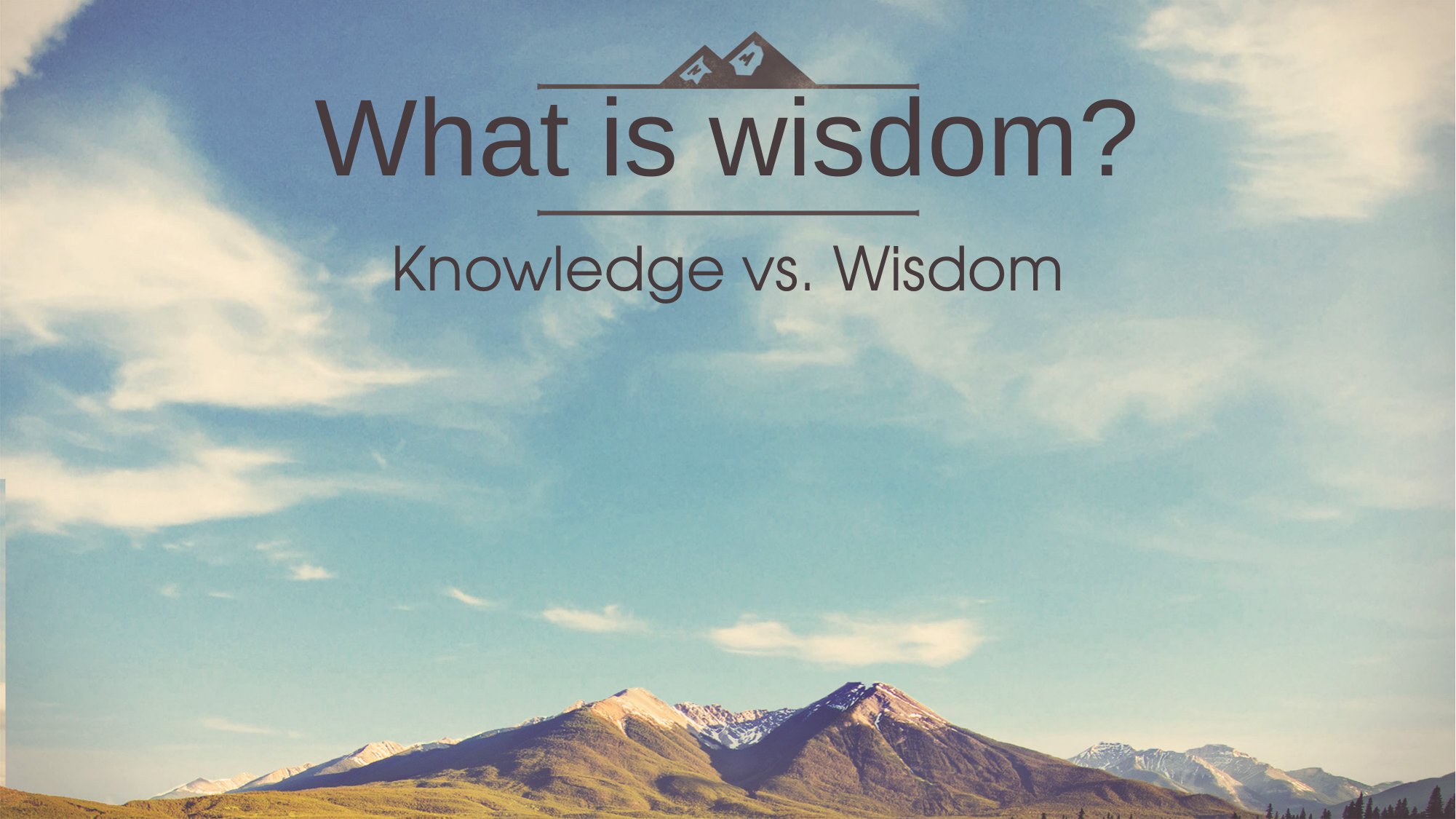

# What is wisdom?
Knowledge vs. Wisdom